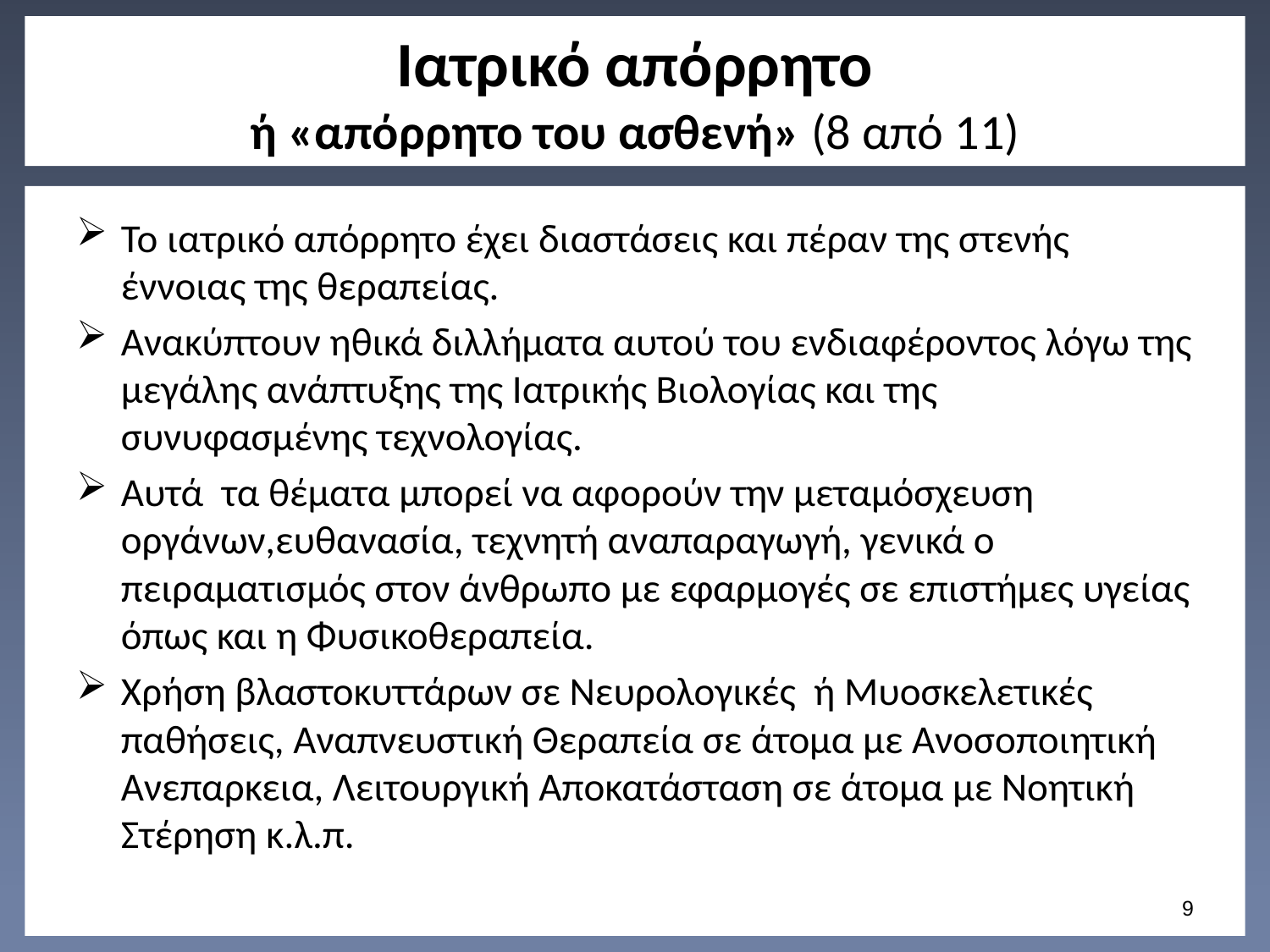

# Ιατρικό απόρρητο ή «απόρρητο του ασθενή» (8 από 11)
Το ιατρικό απόρρητο έχει διαστάσεις και πέραν της στενής έννοιας της θεραπείας.
Ανακύπτουν ηθικά διλλήματα αυτού του ενδιαφέροντος λόγω της μεγάλης ανάπτυξης της Ιατρικής Βιολογίας και της συνυφασμένης τεχνολογίας.
Αυτά  τα θέματα μπορεί να αφορούν την μεταμόσχευση οργάνων,ευθανασία, τεχνητή αναπαραγωγή, γενικά ο πειραματισμός στον άνθρωπο με εφαρμογές σε επιστήμες υγείας όπως και η Φυσικοθεραπεία.
Χρήση βλαστοκυττάρων σε Νευρολογικές  ή Μυοσκελετικές παθήσεις, Αναπνευστική Θεραπεία σε άτομα με Ανοσοποιητική Ανεπαρκεια, Λειτουργική Αποκατάσταση σε άτομα με Νοητική Στέρηση κ.λ.π.
9